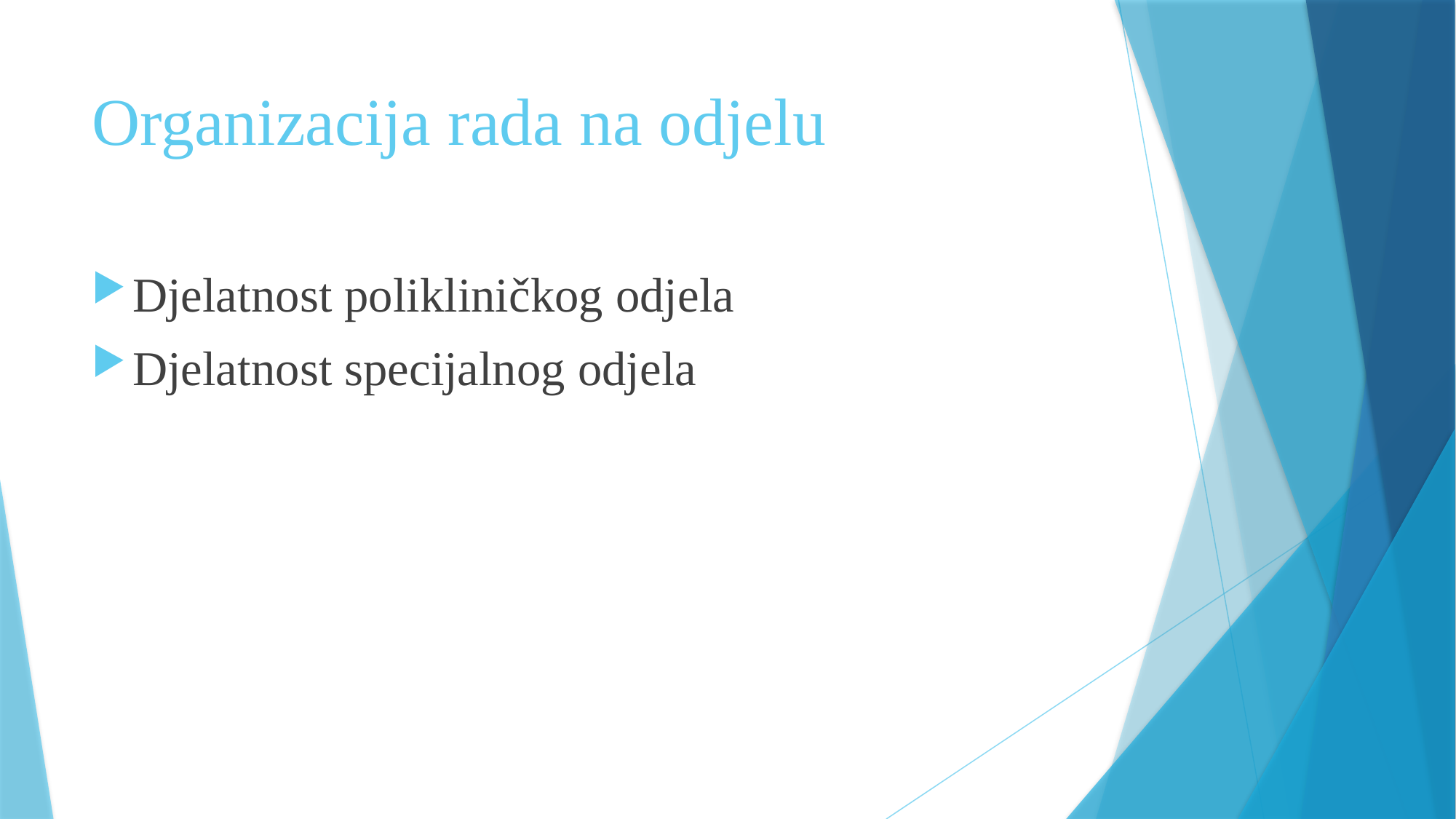

# Organizacija rada na odjelu
Djelatnost polikliničkog odjela
Djelatnost specijalnog odjela